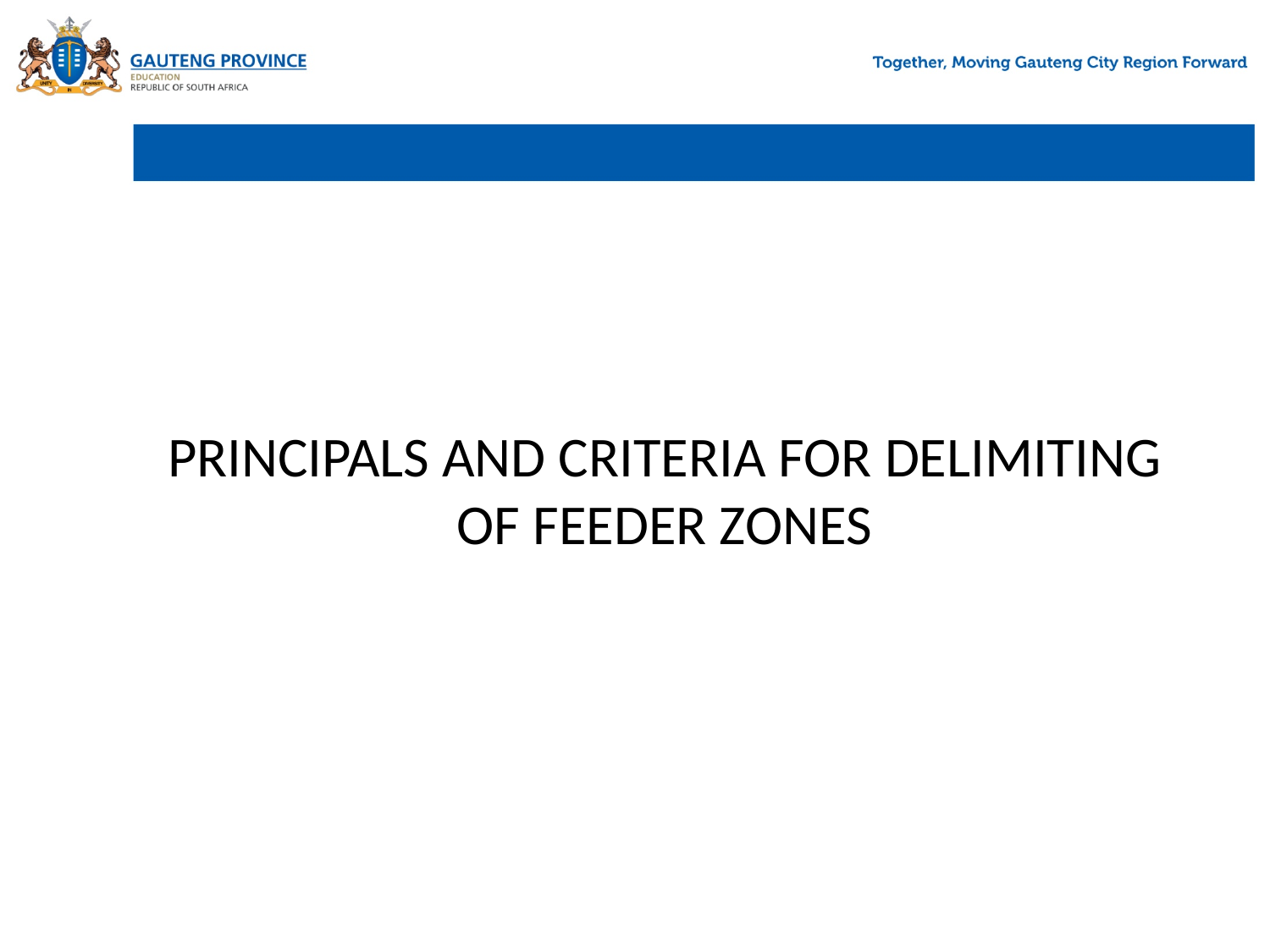

# PRINCIPALS AND CRITERIA FOR DELIMITING OF FEEDER ZONES